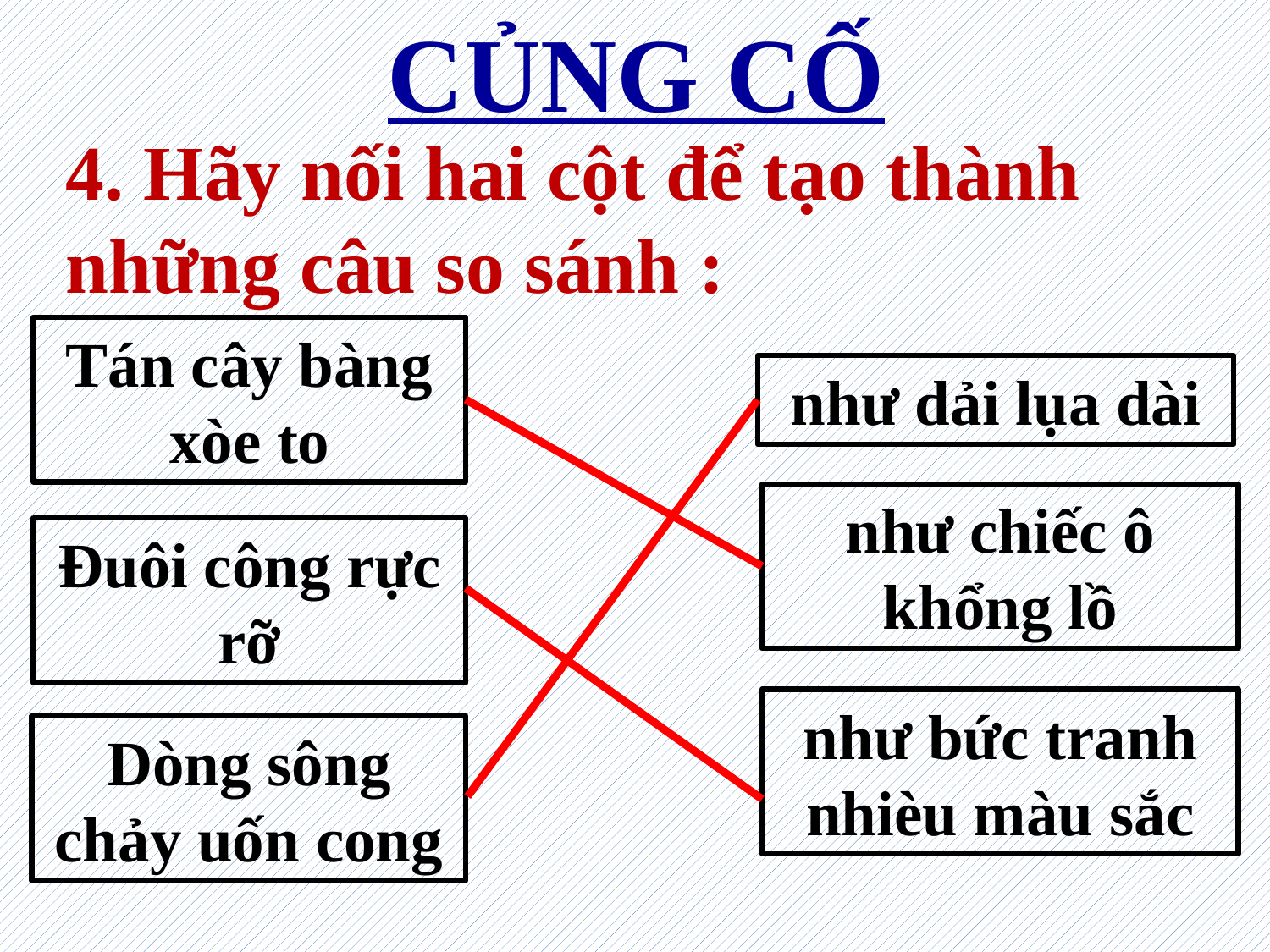

CỦNG CỐ
4. Hãy nối hai cột để tạo thành những câu so sánh :
Tán cây bàng xòe to
như dải lụa dài
như chiếc ô khổng lồ
Đuôi công rực rỡ
như bức tranh nhièu màu sắc
Dòng sông chảy uốn cong